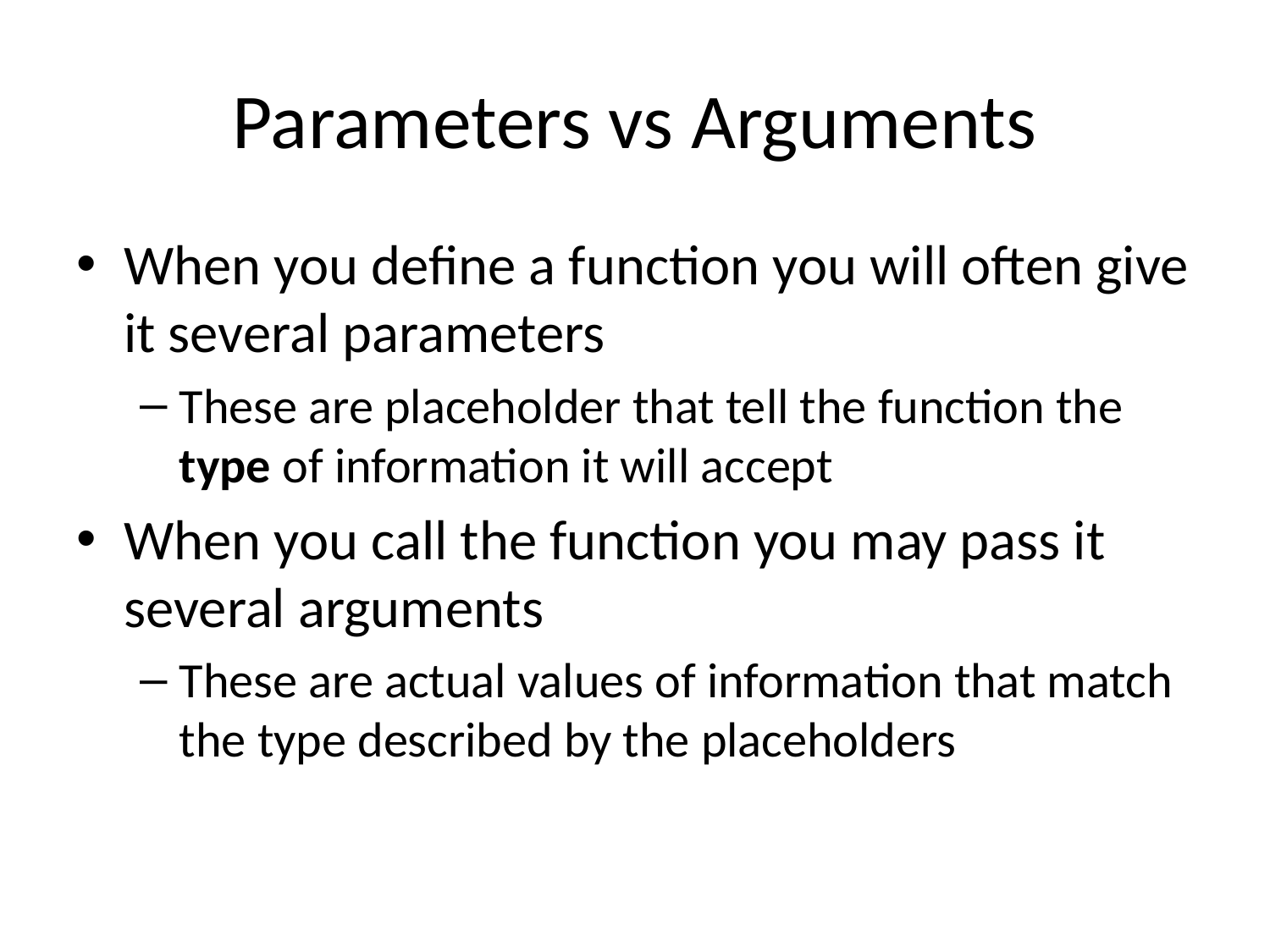

# Parameters vs Arguments
When you define a function you will often give it several parameters
These are placeholder that tell the function the type of information it will accept
When you call the function you may pass it several arguments
These are actual values of information that match the type described by the placeholders